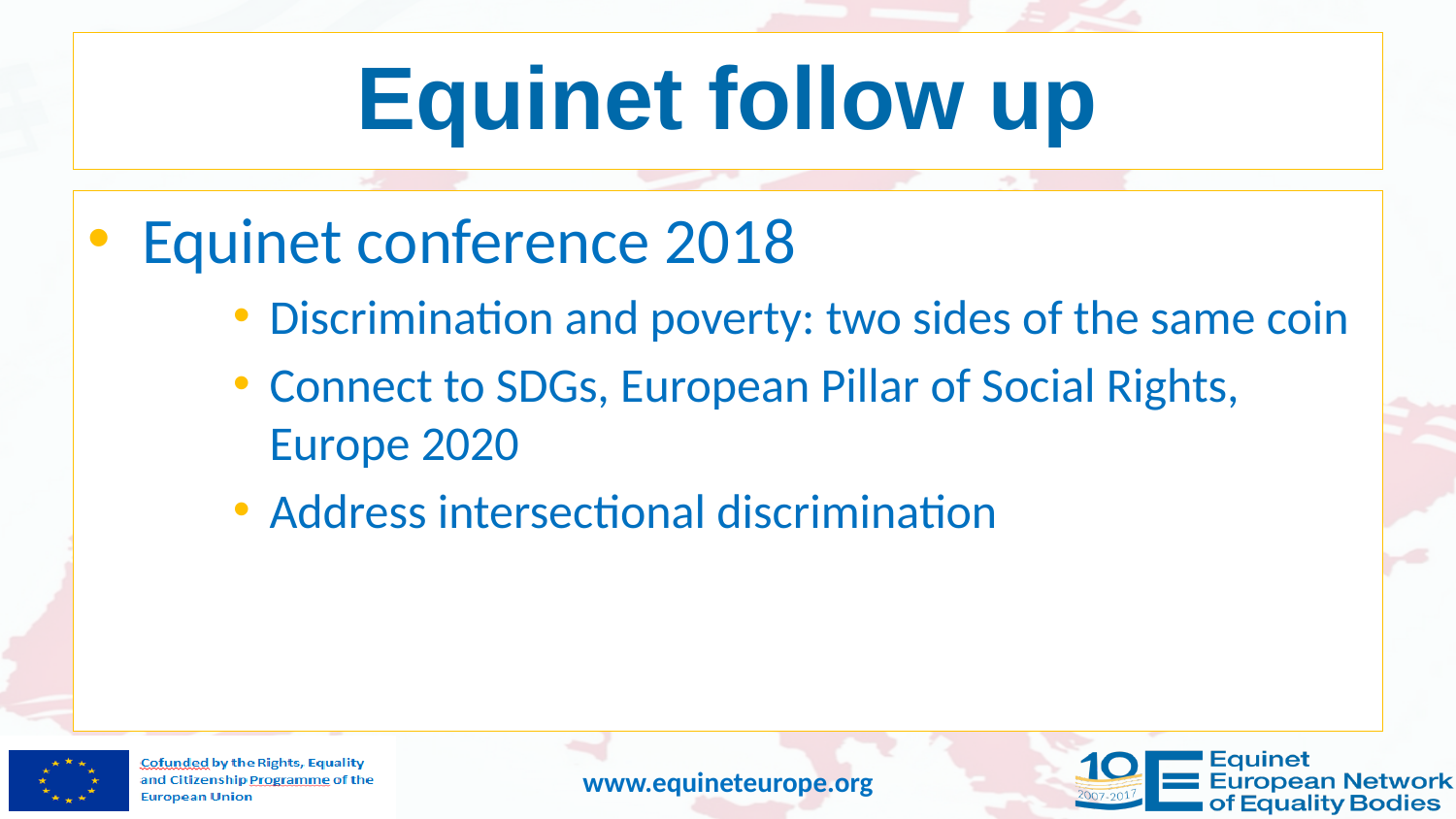

# Equinet follow up
Equinet conference 2018
Discrimination and poverty: two sides of the same coin
Connect to SDGs, European Pillar of Social Rights, Europe 2020
Address intersectional discrimination
www.equineteurope.org